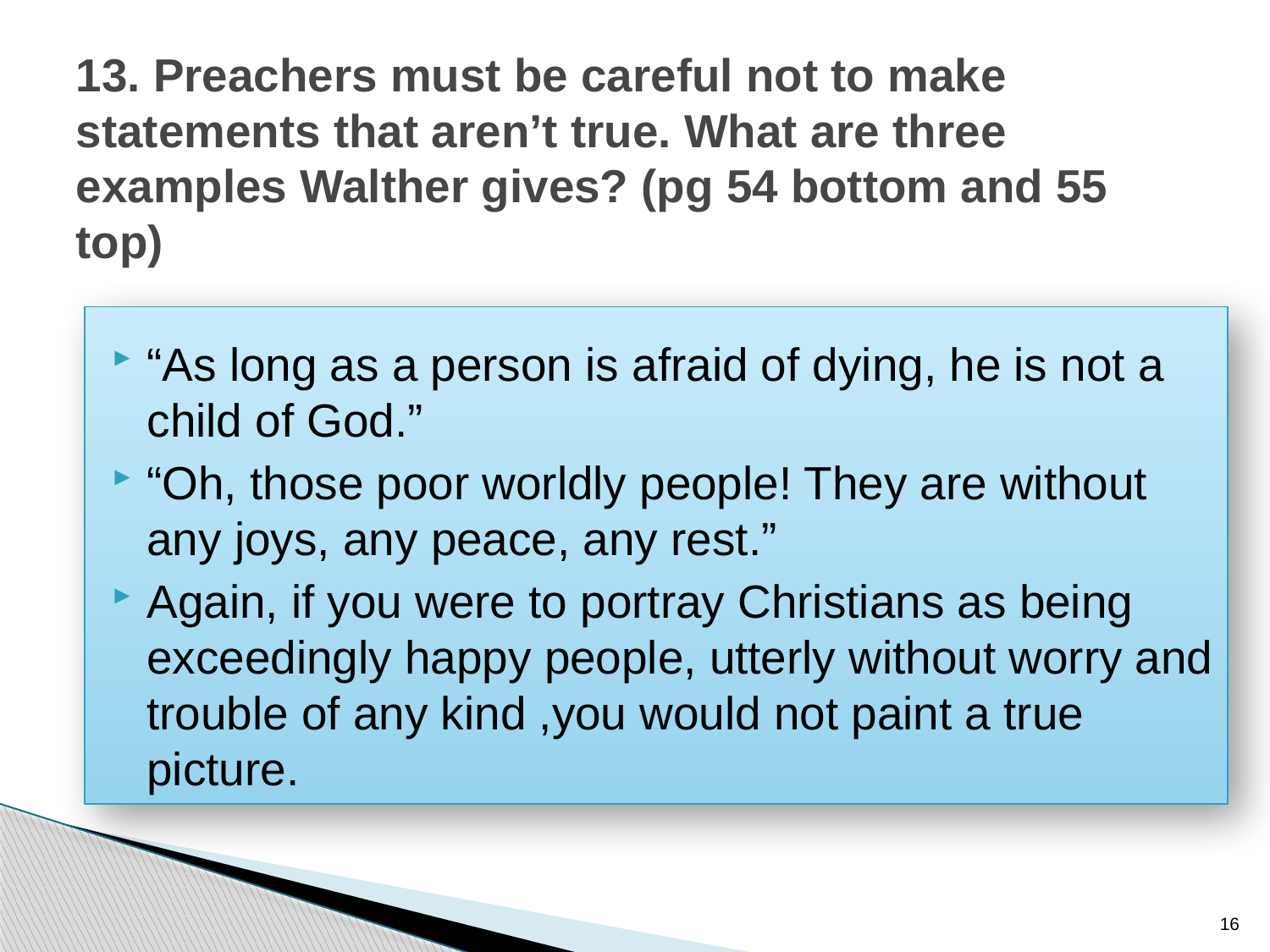

# 13. Preachers must be careful not to make statements that aren’t true. What are three examples Walther gives? (pg 54 bottom and 55 top)
“As long as a person is afraid of dying, he is not a child of God.”
“Oh, those poor worldly people! They are without any joys, any peace, any rest.”
Again, if you were to portray Christians as being exceedingly happy people, utterly without worry and trouble of any kind ,you would not paint a true picture.
16